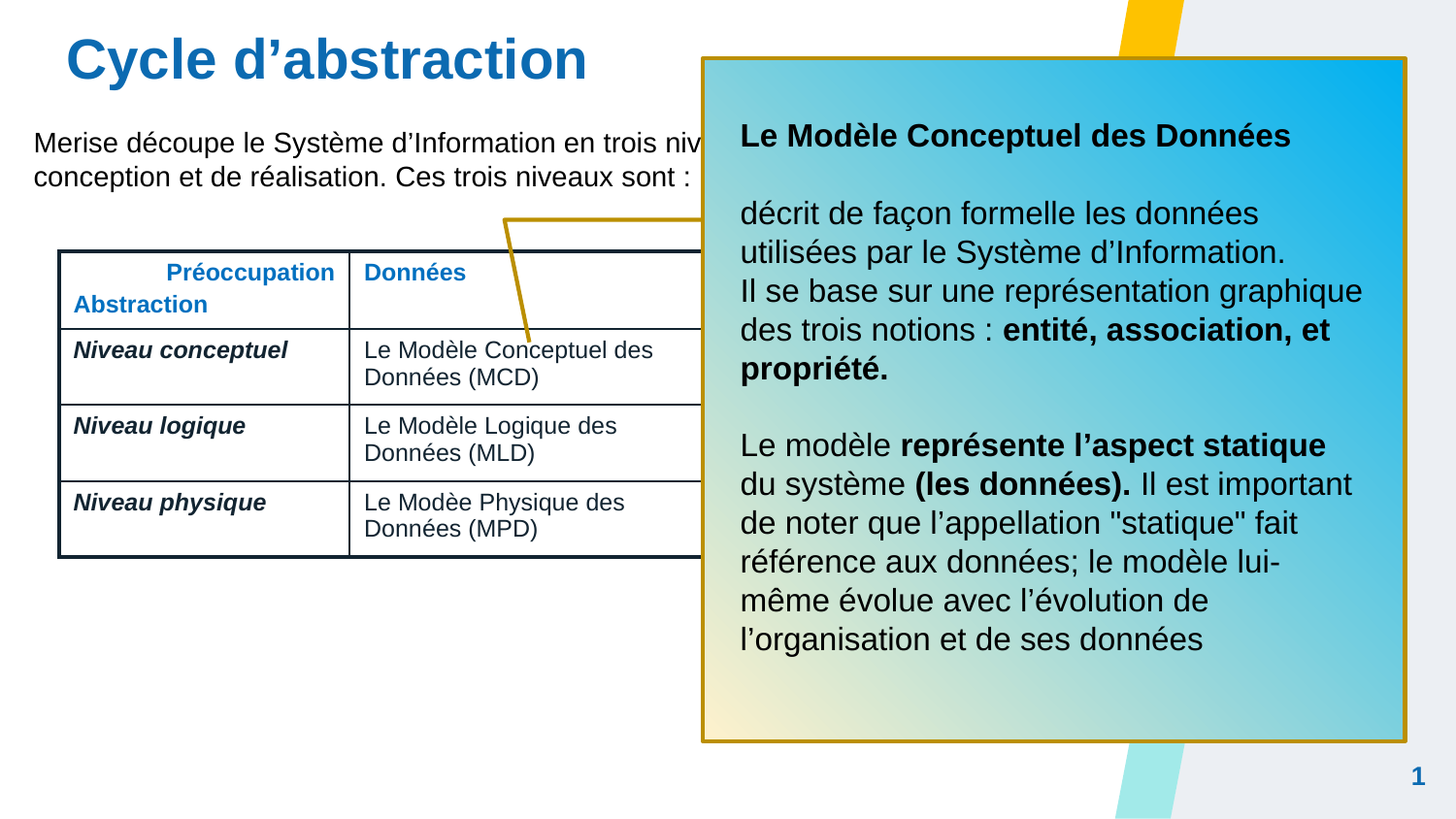

# Cycle d’abstraction

Le Modèle Conceptuel des Données

décrit de façon formelle les données utilisées par le Système d’Information.
Il se base sur une représentation graphique des trois notions : entité, association, et propriété.

Le modèle représente l’aspect statique du système (les données). Il est important de noter que l’appellation "statique" fait référence aux données; le modèle lui-même évolue avec l’évolution de l’organisation et de ses données
Merise découpe le Système d’Information en trois niveaux pour guider l’activité de conception et de réalisation. Ces trois niveaux sont :
| Préoccupation Abstraction | Données | Traitements |
| --- | --- | --- |
| Niveau conceptuel | Le Modèle Conceptuel des Données (MCD) | Le Modèle Conceptuel des Traitements (MCT) |
| Niveau logique | Le Modèle Logique des Données (MLD) | Le Modèle Organisationnel des Traitemnts (MOT) |
| Niveau physique | Le Modèe Physique des Données (MPD) | Le Modèle Opérationnel des Traitments (MOpT) |
1